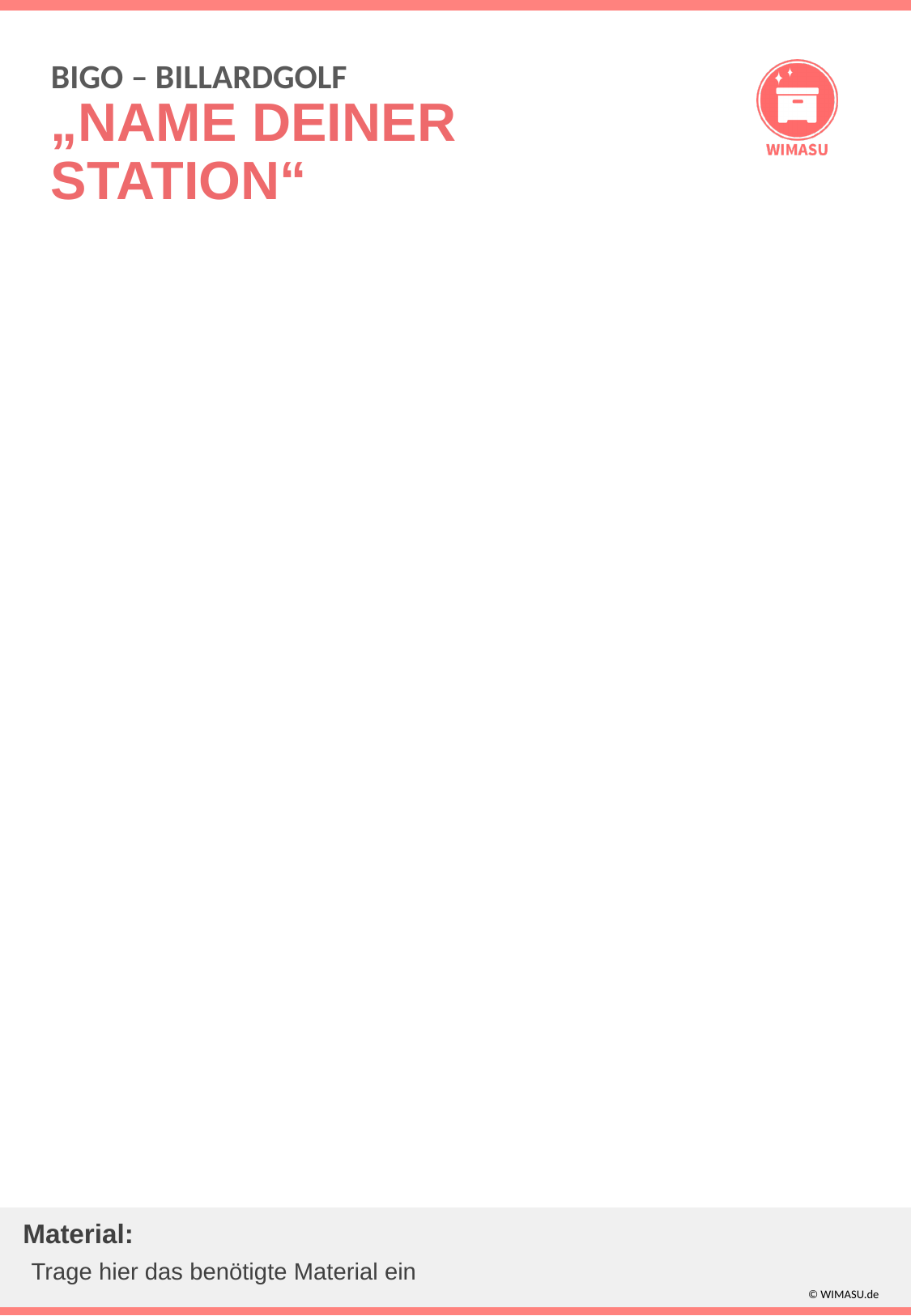

# „NAME DEINER STATION“
Trage hier das benötigte Material ein